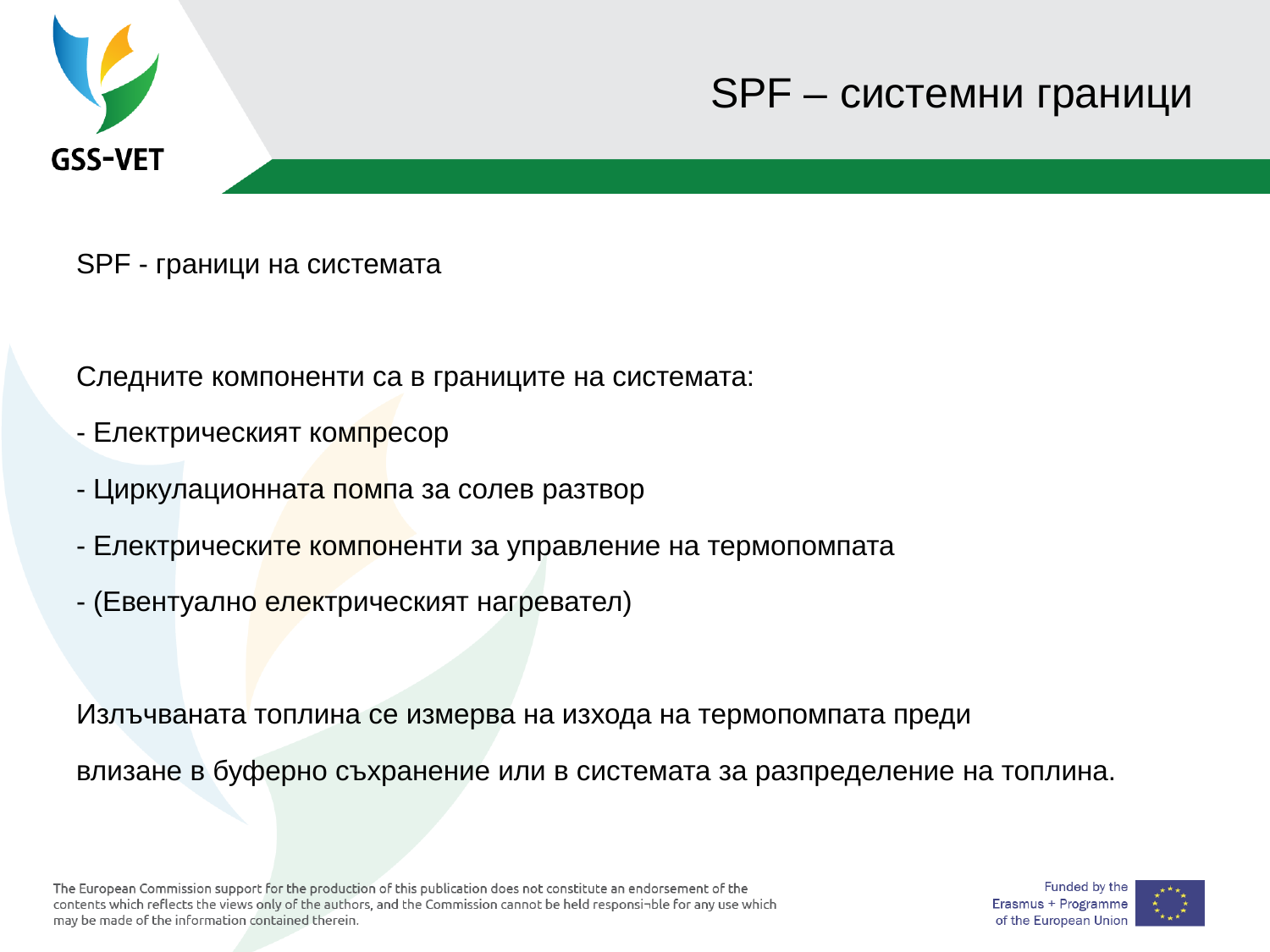

# SPF – системни граници
SPF - граници на системата

Следните компоненти са в границите на системата:
- Електрическият компресор
- Циркулационната помпа за солев разтвор
- Електрическите компоненти за управление на термопомпата
- (Евентуално електрическият нагревател)

Излъчваната топлина се измерва на изхода на термопомпата преди
влизане в буферно съхранение или в системата за разпределение на топлина.